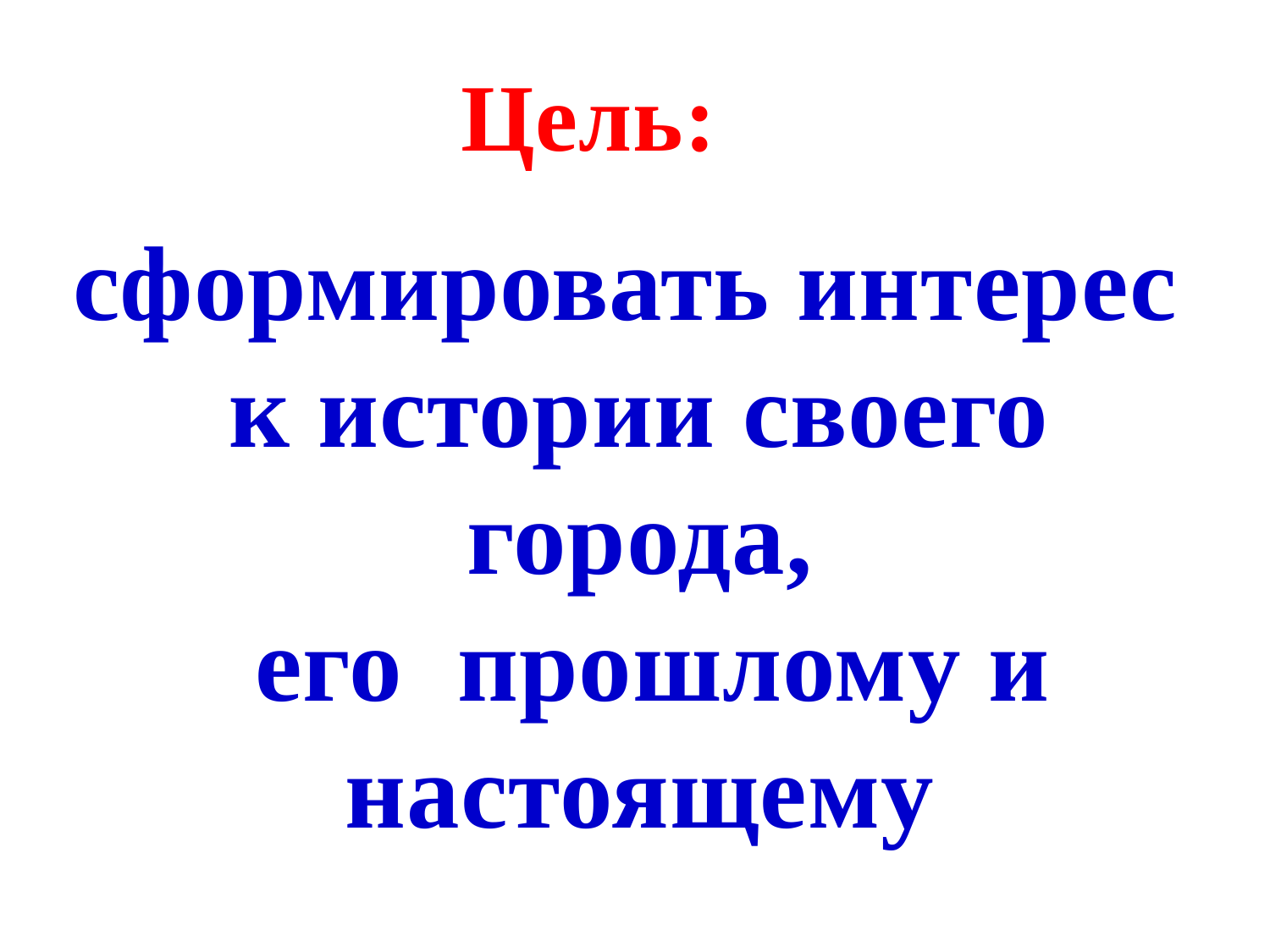

Цель:
сформировать интерес
к истории своего города,
 его  прошлому и настоящему